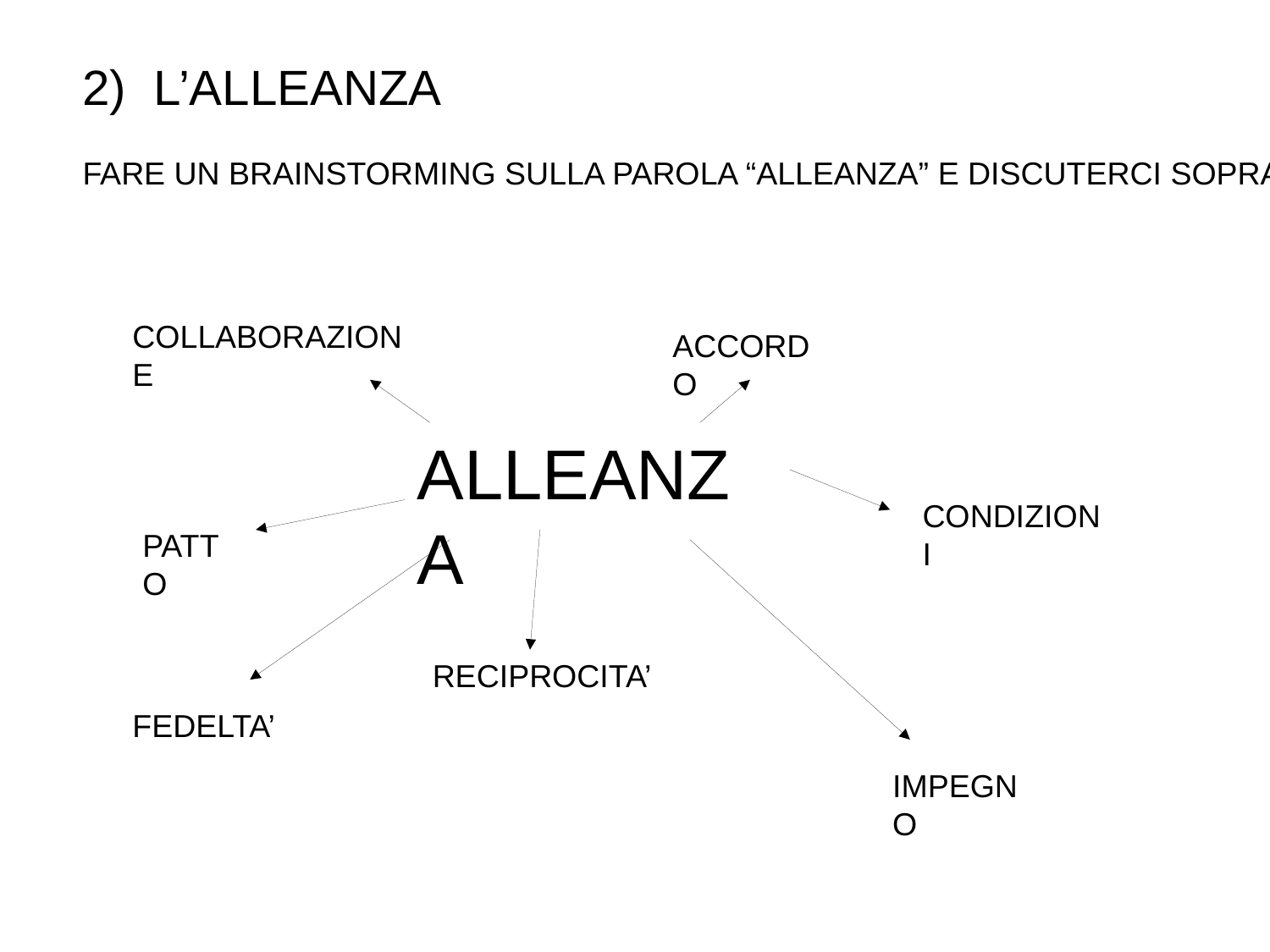

2)  L’ALLEANZA

FARE UN BRAINSTORMING SULLA PAROLA “ALLEANZA” E DISCUTERCI SOPRA
COLLABORAZIONE
ACCORDO

ALLEANZA

CONDIZIONI

PATTO

RECIPROCITA’
FEDELTA’
IMPEGNO